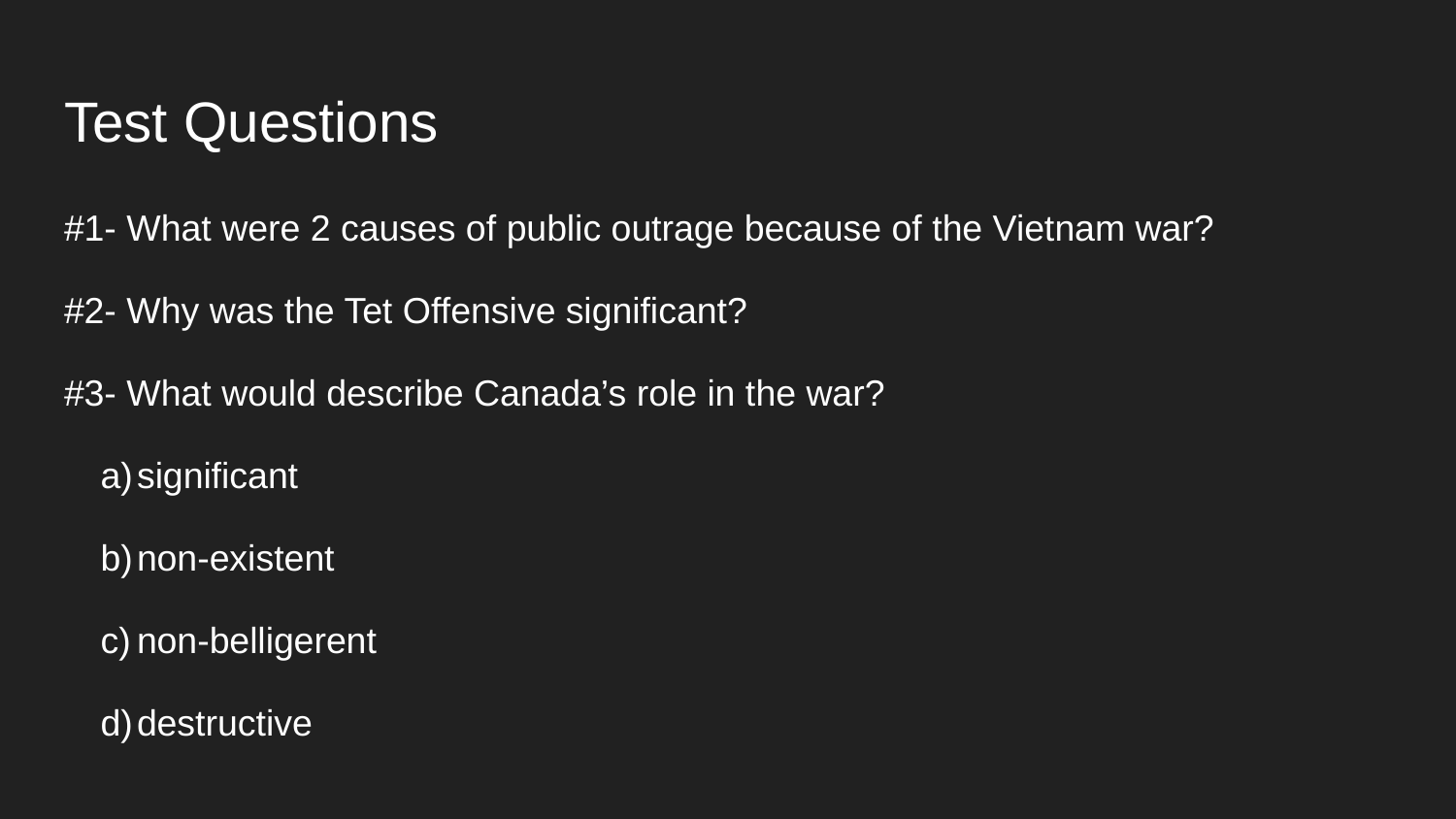

# Test Questions
#1- What were 2 causes of public outrage because of the Vietnam war?
#2- Why was the Tet Offensive significant?
#3- What would describe Canada’s role in the war?
significant
non-existent
non-belligerent
destructive